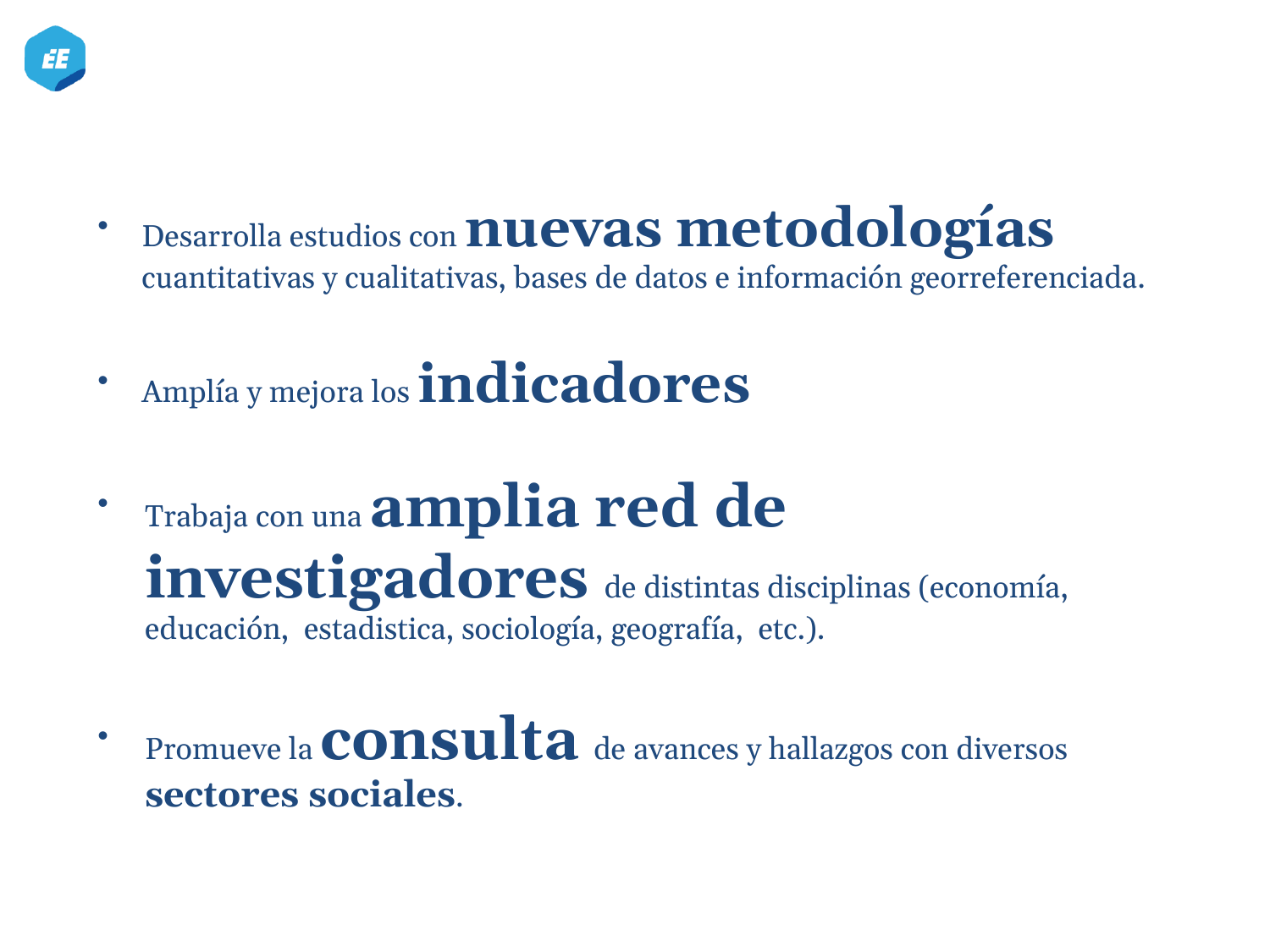

Desarrolla estudios con nuevas metodologías cuantitativas y cualitativas, bases de datos e información georreferenciada.

Amplía y mejora los indicadores

Trabaja con una amplia red de investigadores de distintas disciplinas (economía, educación,  estadistica, sociología, geografía,  etc.).

Promueve la consulta de avances y hallazgos con diversos sectores sociales.